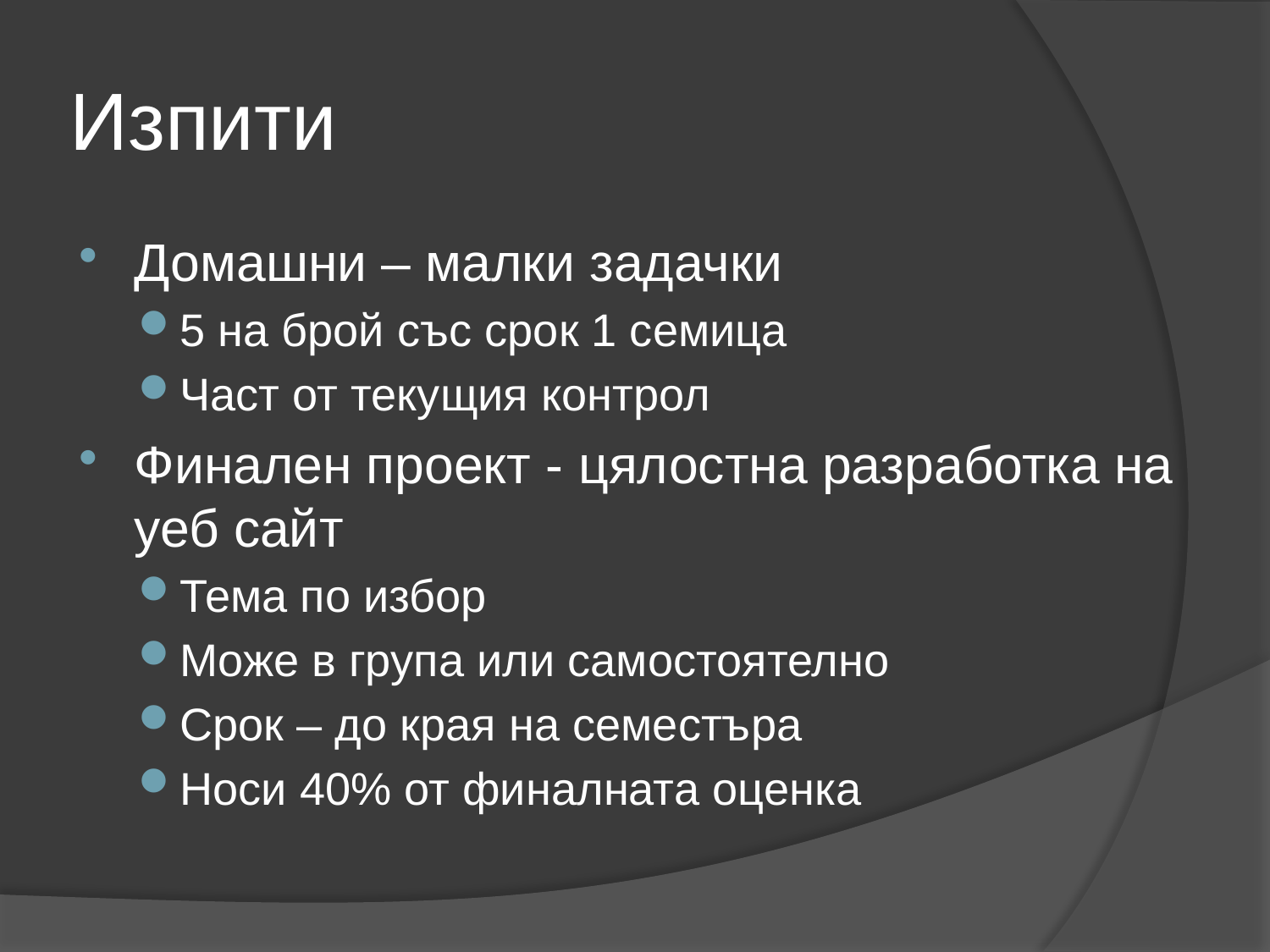

# Изпити
Домашни – малки задачки
5 на брой със срок 1 семица
Част от текущия контрол
Финален проект - цялостна разработка на уеб сайт
Тема по избор
Може в група или самостоятелно
Срок – до края на семестъра
Носи 40% от финалната оценка